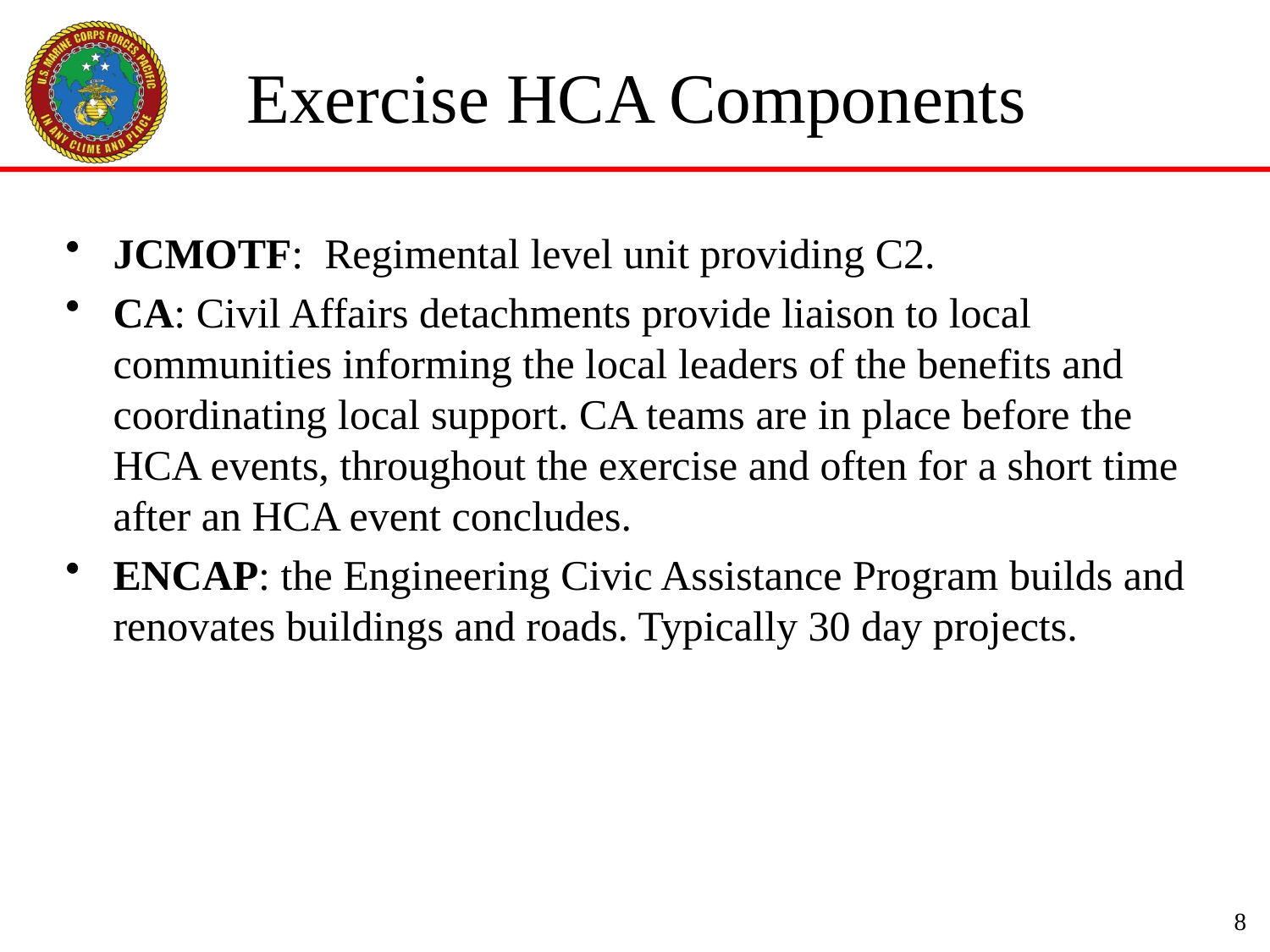

# Exercise HCA Components

JCMOTF:  Regimental level unit providing C2.
CA: Civil Affairs detachments provide liaison to local communities informing the local leaders of the benefits and coordinating local support. CA teams are in place before the HCA events, throughout the exercise and often for a short time after an HCA event concludes.
ENCAP: the Engineering Civic Assistance Program builds and renovates buildings and roads. Typically 30 day projects.

8